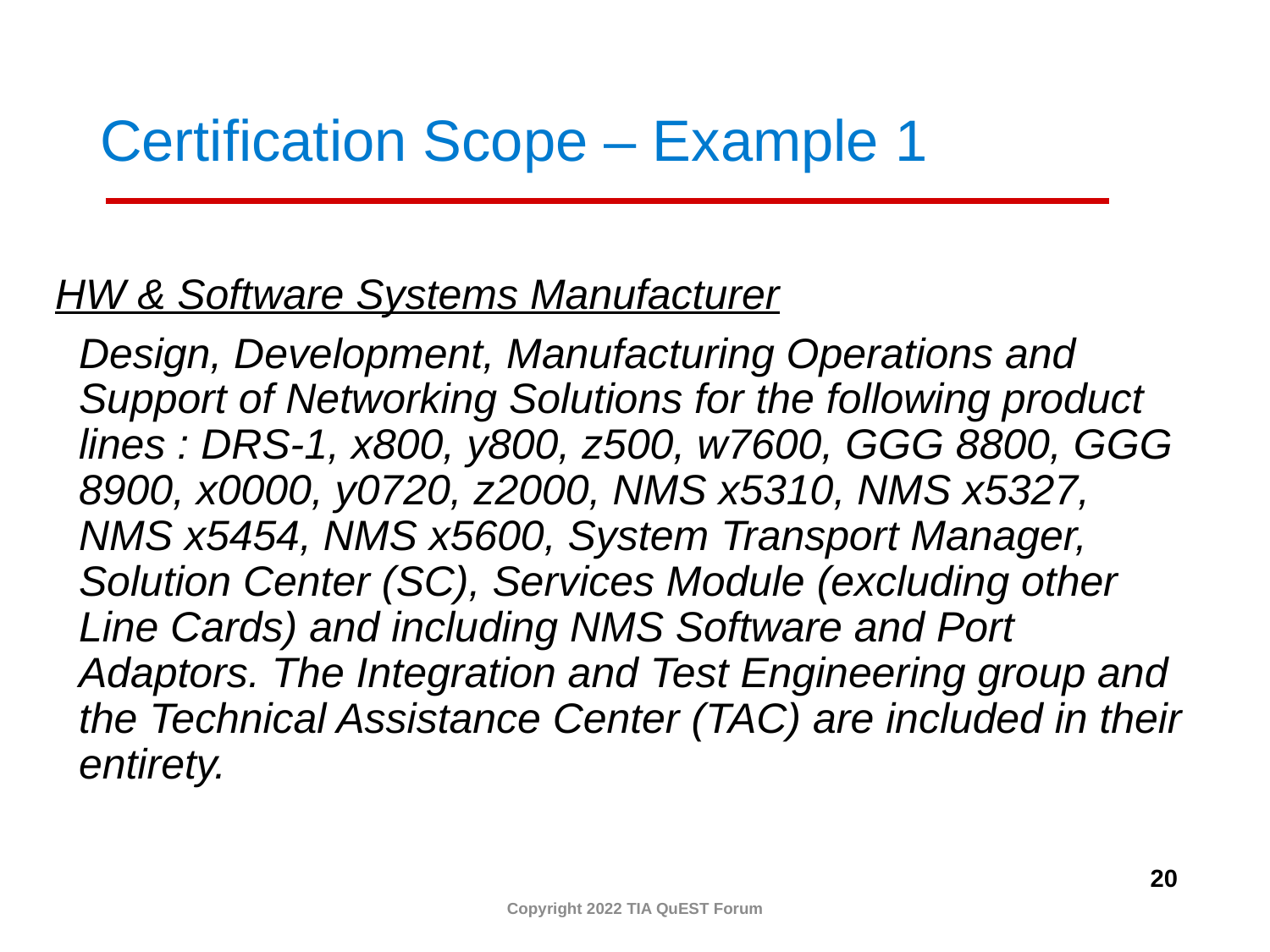

# Certification Scope – Example 1
HW & Software Systems Manufacturer
	Design, Development, Manufacturing Operations and Support of Networking Solutions for the following product lines : DRS-1, x800, y800, z500, w7600, GGG 8800, GGG 8900, x0000, y0720, z2000, NMS x5310, NMS x5327, NMS x5454, NMS x5600, System Transport Manager,  Solution Center (SC), Services Module (excluding other Line Cards) and including NMS Software and Port Adaptors. The Integration and Test Engineering group and the Technical Assistance Center (TAC) are included in their entirety.
20
Copyright 2022 TIA QuEST Forum